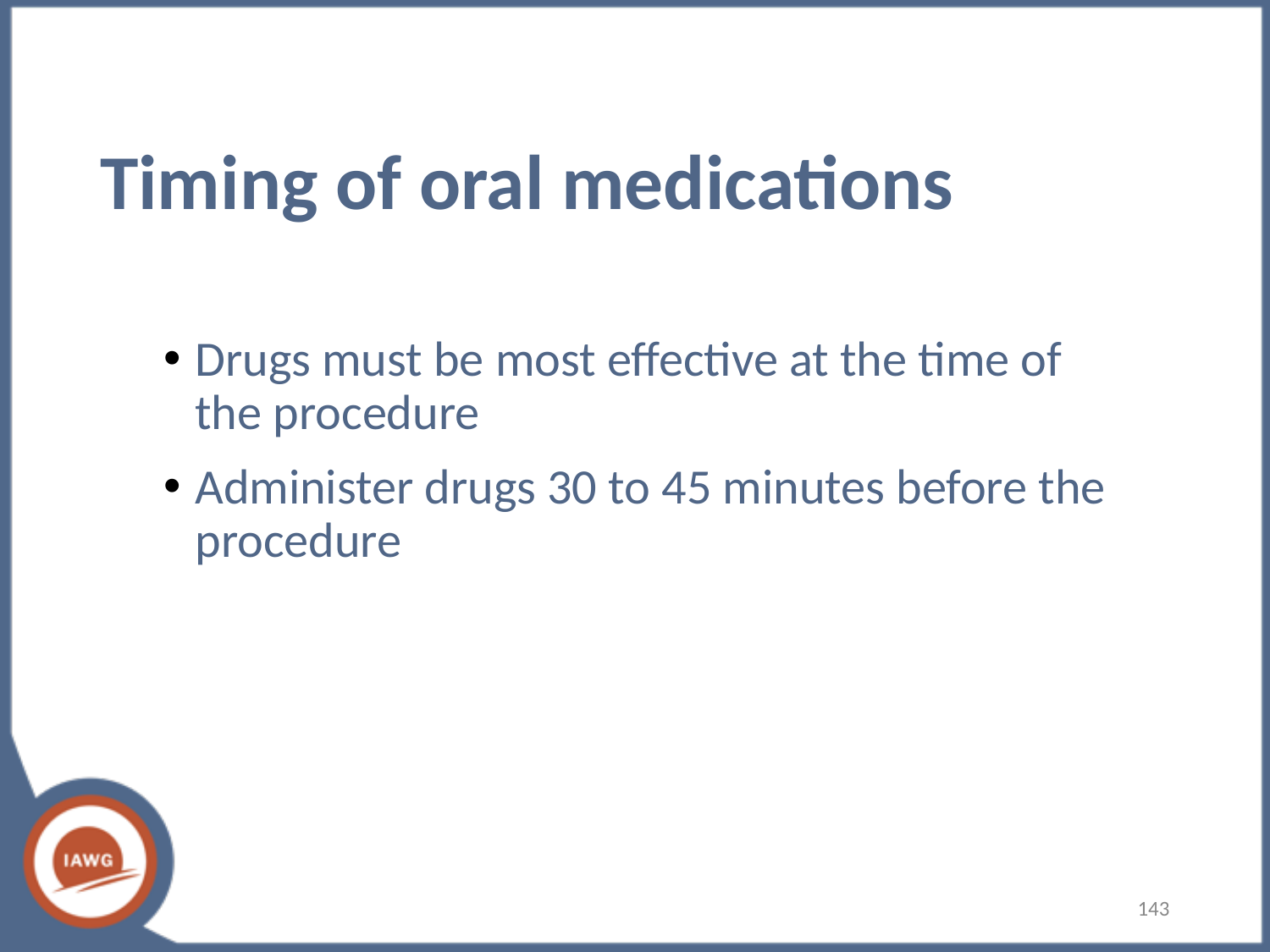

# Timing of oral medications
Drugs must be most effective at the time of the procedure
Administer drugs 30 to 45 minutes before the procedure
143